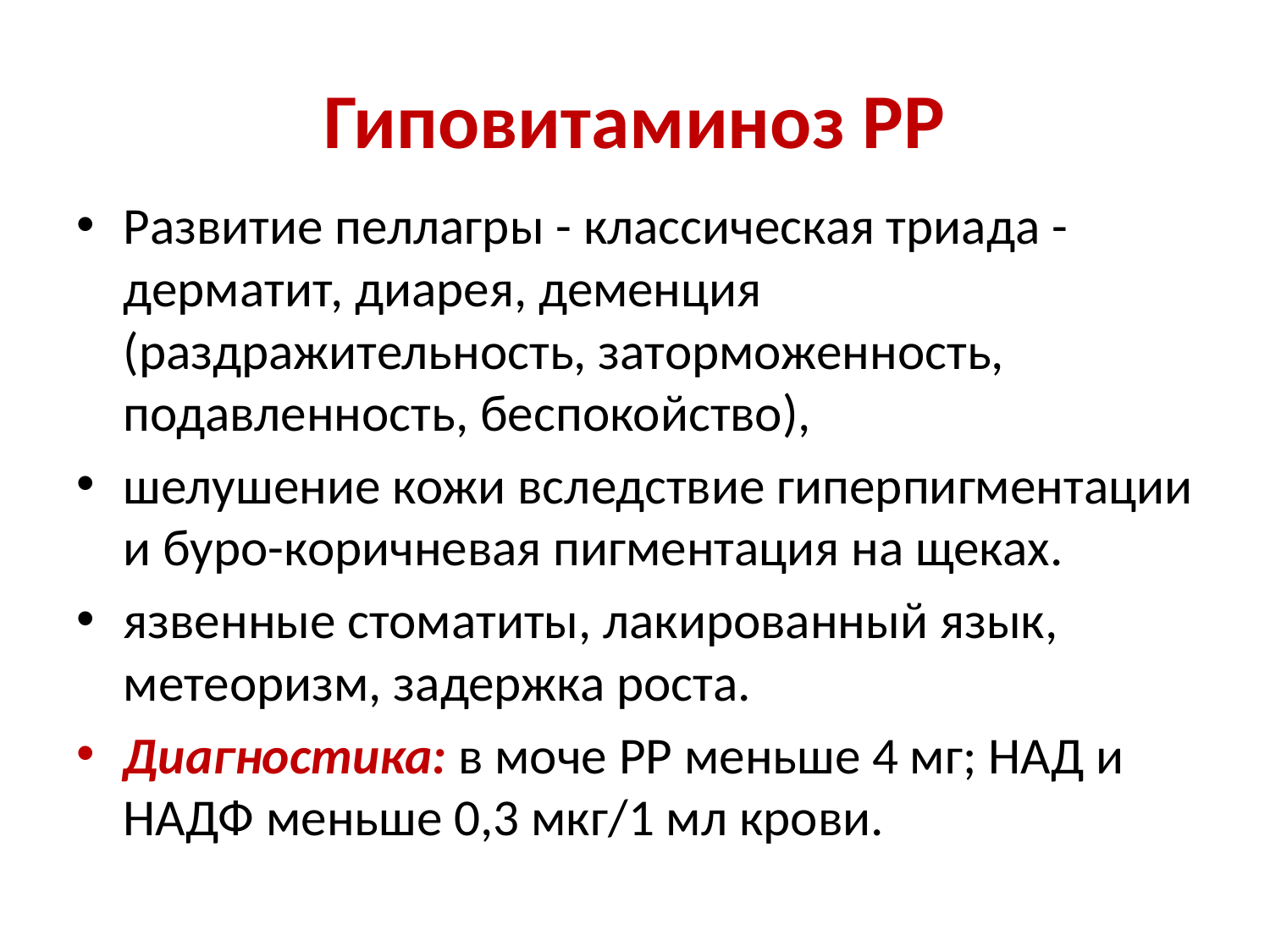

# Гиповитаминоз РР
Развитие пеллагры - классическая триада - дерматит, диарея, деменция (раздражительность, заторможенность, подавленность, беспокойство),
шелушение кожи вследствие гиперпигментации и буро-коричневая пигментация на щеках.
язвенные стоматиты, лакированный язык, метеоризм, задержка роста.
Диагностика: в моче РР меньше 4 мг; НАД и НАДФ меньше 0,3 мкг/1 мл крови.